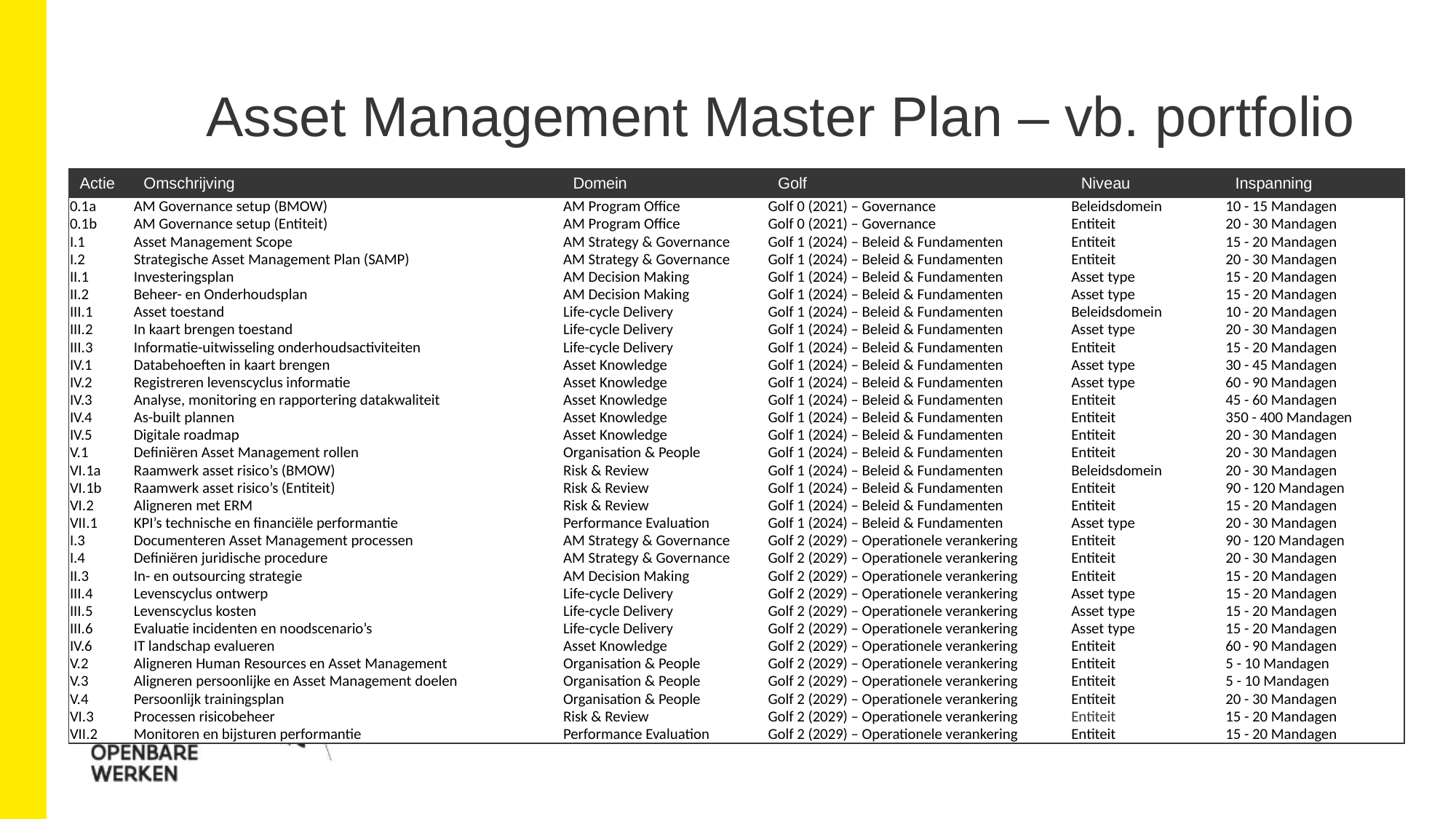

# Asset Management Master Plan – vb. portfolio
| Actie | Omschrijving | Domein | Golf | Niveau | Inspanning |
| --- | --- | --- | --- | --- | --- |
| 0.1a | AM Governance setup (BMOW) | AM Program Office | Golf 0 (2021) – Governance | Beleidsdomein | 10 - 15 Mandagen |
| 0.1b | AM Governance setup (Entiteit) | AM Program Office | Golf 0 (2021) – Governance | Entiteit | 20 - 30 Mandagen |
| I.1 | Asset Management Scope | AM Strategy & Governance | Golf 1 (2024) – Beleid & Fundamenten | Entiteit | 15 - 20 Mandagen |
| I.2 | Strategische Asset Management Plan (SAMP) | AM Strategy & Governance | Golf 1 (2024) – Beleid & Fundamenten | Entiteit | 20 - 30 Mandagen |
| II.1 | Investeringsplan | AM Decision Making | Golf 1 (2024) – Beleid & Fundamenten | Asset type | 15 - 20 Mandagen |
| II.2 | Beheer- en Onderhoudsplan | AM Decision Making | Golf 1 (2024) – Beleid & Fundamenten | Asset type | 15 - 20 Mandagen |
| III.1 | Asset toestand | Life-cycle Delivery | Golf 1 (2024) – Beleid & Fundamenten | Beleidsdomein | 10 - 20 Mandagen |
| III.2 | In kaart brengen toestand | Life-cycle Delivery | Golf 1 (2024) – Beleid & Fundamenten | Asset type | 20 - 30 Mandagen |
| III.3 | Informatie-uitwisseling onderhoudsactiviteiten | Life-cycle Delivery | Golf 1 (2024) – Beleid & Fundamenten | Entiteit | 15 - 20 Mandagen |
| IV.1 | Databehoeften in kaart brengen | Asset Knowledge | Golf 1 (2024) – Beleid & Fundamenten | Asset type | 30 - 45 Mandagen |
| IV.2 | Registreren levenscyclus informatie | Asset Knowledge | Golf 1 (2024) – Beleid & Fundamenten | Asset type | 60 - 90 Mandagen |
| IV.3 | Analyse, monitoring en rapportering datakwaliteit | Asset Knowledge | Golf 1 (2024) – Beleid & Fundamenten | Entiteit | 45 - 60 Mandagen |
| IV.4 | As-built plannen | Asset Knowledge | Golf 1 (2024) – Beleid & Fundamenten | Entiteit | 350 - 400 Mandagen |
| IV.5 | Digitale roadmap | Asset Knowledge | Golf 1 (2024) – Beleid & Fundamenten | Entiteit | 20 - 30 Mandagen |
| V.1 | Definiëren Asset Management rollen | Organisation & People | Golf 1 (2024) – Beleid & Fundamenten | Entiteit | 20 - 30 Mandagen |
| VI.1a | Raamwerk asset risico’s (BMOW) | Risk & Review | Golf 1 (2024) – Beleid & Fundamenten | Beleidsdomein | 20 - 30 Mandagen |
| VI.1b | Raamwerk asset risico’s (Entiteit) | Risk & Review | Golf 1 (2024) – Beleid & Fundamenten | Entiteit | 90 - 120 Mandagen |
| VI.2 | Aligneren met ERM | Risk & Review | Golf 1 (2024) – Beleid & Fundamenten | Entiteit | 15 - 20 Mandagen |
| VII.1 | KPI’s technische en financiële performantie | Performance Evaluation | Golf 1 (2024) – Beleid & Fundamenten | Asset type | 20 - 30 Mandagen |
| I.3 | Documenteren Asset Management processen | AM Strategy & Governance | Golf 2 (2029) – Operationele verankering | Entiteit | 90 - 120 Mandagen |
| I.4 | Definiëren juridische procedure | AM Strategy & Governance | Golf 2 (2029) – Operationele verankering | Entiteit | 20 - 30 Mandagen |
| II.3 | In- en outsourcing strategie | AM Decision Making | Golf 2 (2029) – Operationele verankering | Entiteit | 15 - 20 Mandagen |
| III.4 | Levenscyclus ontwerp | Life-cycle Delivery | Golf 2 (2029) – Operationele verankering | Asset type | 15 - 20 Mandagen |
| III.5 | Levenscyclus kosten | Life-cycle Delivery | Golf 2 (2029) – Operationele verankering | Asset type | 15 - 20 Mandagen |
| III.6 | Evaluatie incidenten en noodscenario’s | Life-cycle Delivery | Golf 2 (2029) – Operationele verankering | Asset type | 15 - 20 Mandagen |
| IV.6 | IT landschap evalueren | Asset Knowledge | Golf 2 (2029) – Operationele verankering | Entiteit | 60 - 90 Mandagen |
| V.2 | Aligneren Human Resources en Asset Management | Organisation & People | Golf 2 (2029) – Operationele verankering | Entiteit | 5 - 10 Mandagen |
| V.3 | Aligneren persoonlijke en Asset Management doelen | Organisation & People | Golf 2 (2029) – Operationele verankering | Entiteit | 5 - 10 Mandagen |
| V.4 | Persoonlijk trainingsplan | Organisation & People | Golf 2 (2029) – Operationele verankering | Entiteit | 20 - 30 Mandagen |
| VI.3 | Processen risicobeheer | Risk & Review | Golf 2 (2029) – Operationele verankering | Entiteit | 15 - 20 Mandagen |
| VII.2 | Monitoren en bijsturen performantie | Performance Evaluation | Golf 2 (2029) – Operationele verankering | Entiteit | 15 - 20 Mandagen |